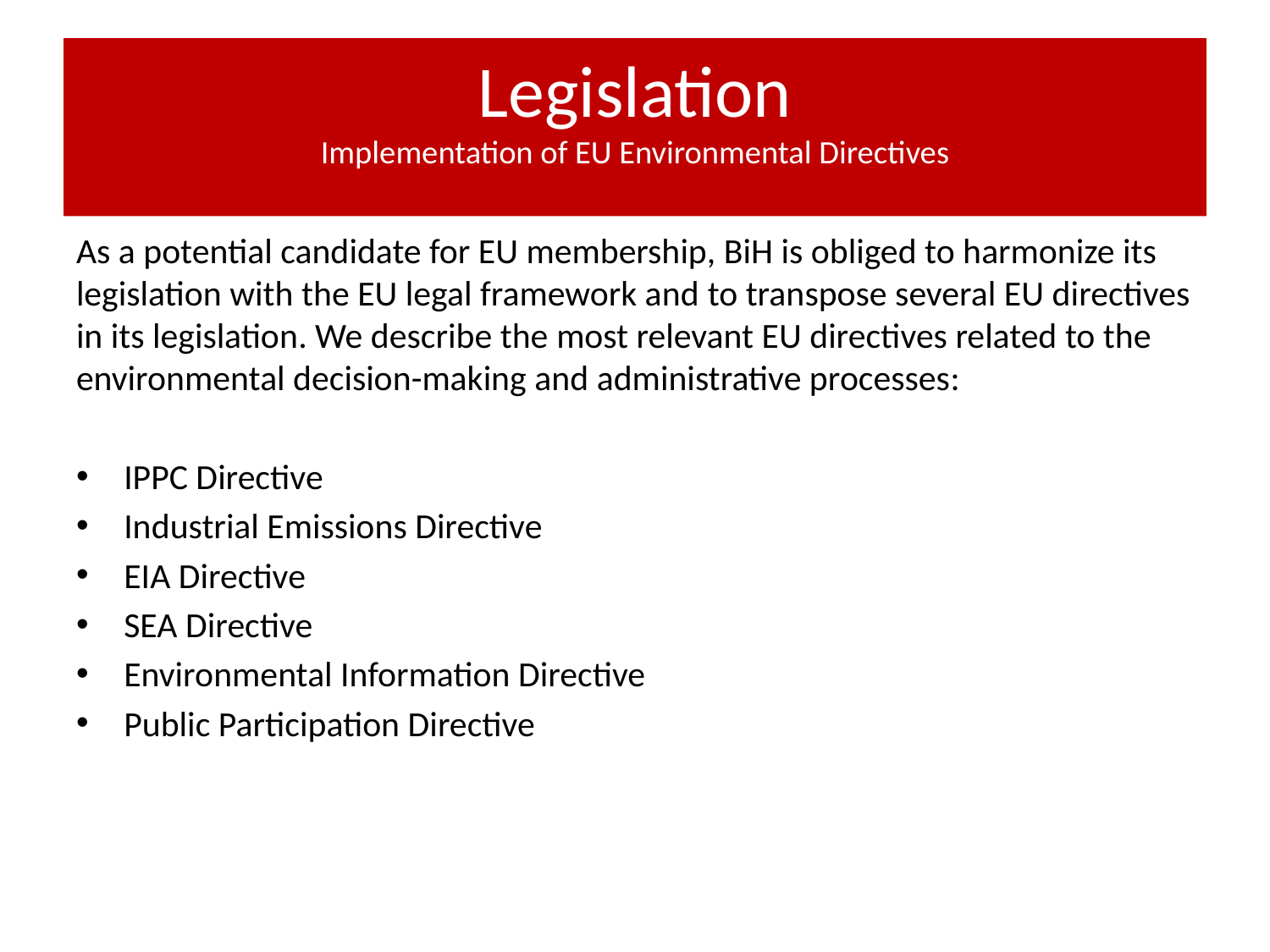

# Legislation Implementation of EU Environmental Directives
As a potential candidate for EU membership, BiH is obliged to harmonize its legislation with the EU legal framework and to transpose several EU directives in its legislation. We describe the most relevant EU directives related to the environmental decision-making and administrative processes:

IPPC Directive
Industrial Emissions Directive
EIA Directive
SEA Directive
Environmental Information Directive
Public Participation Directive